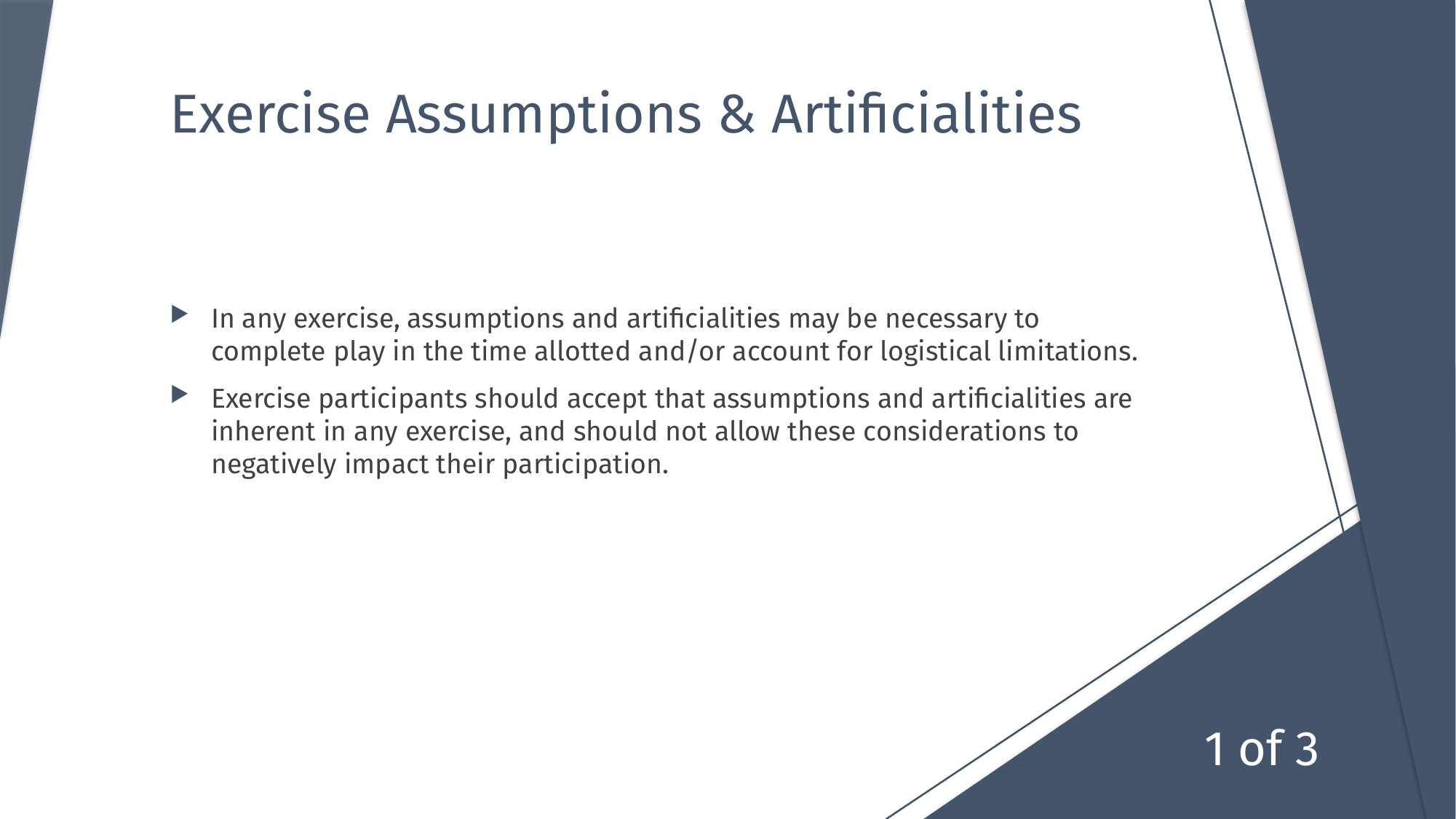

# Exercise Assumptions & Artificialities
In any exercise, assumptions and artificialities may be necessary to complete play in the time allotted and/or account for logistical limitations.
Exercise participants should accept that assumptions and artificialities are inherent in any exercise, and should not allow these considerations to negatively impact their participation.

1 of 3